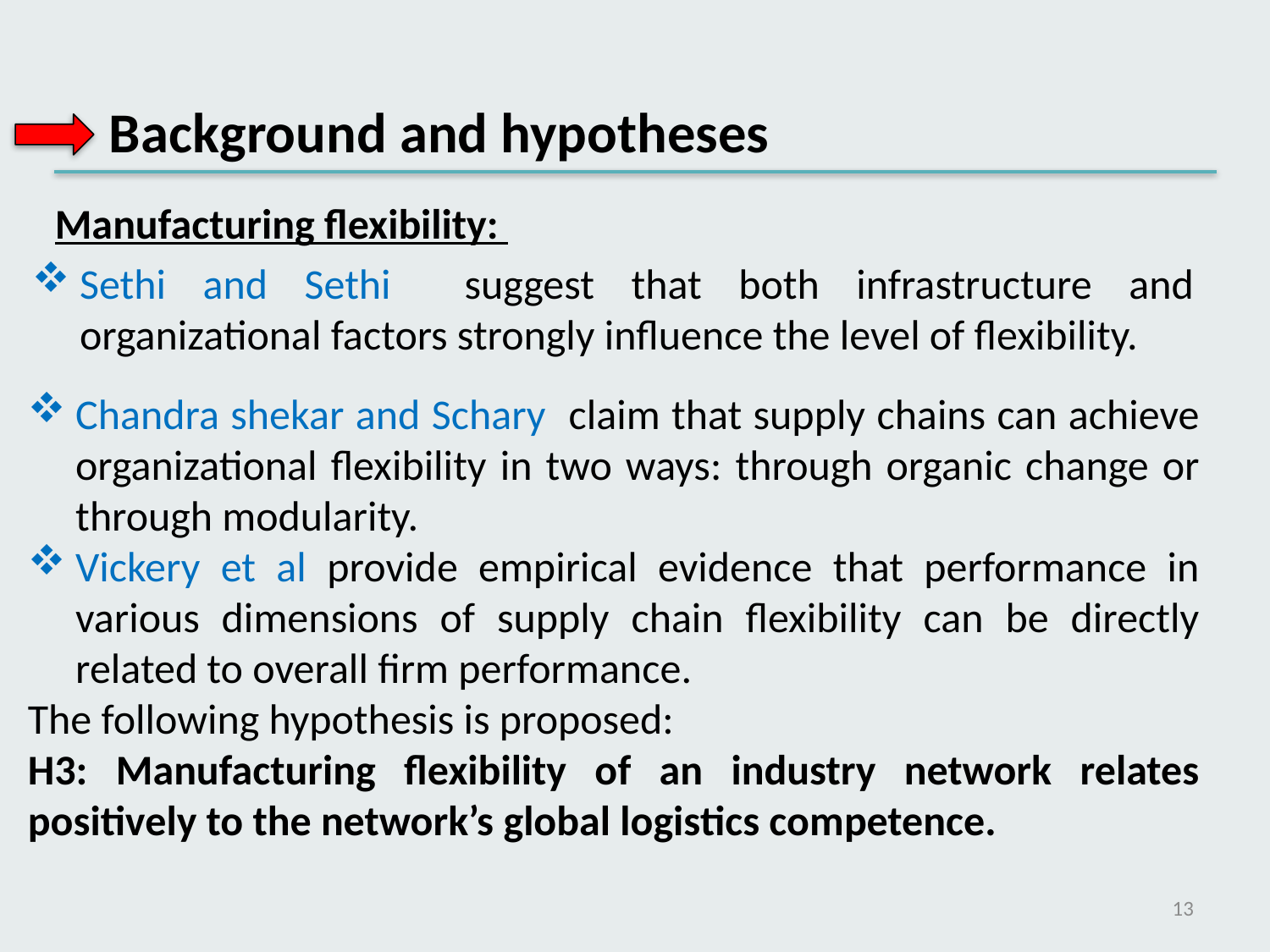

Background and hypotheses

Manufacturing flexibility:
Sethi and Sethi  suggest that both infrastructure and organizational factors strongly influence the level of flexibility.
Chandra shekar and Schary  claim that supply chains can achieve organizational flexibility in two ways: through organic change or through modularity.
Vickery et al provide empirical evidence that performance in various dimensions of supply chain flexibility can be directly related to overall firm performance.
The following hypothesis is proposed:
H3: Manufacturing flexibility of an industry network relates positively to the network’s global logistics competence.

13